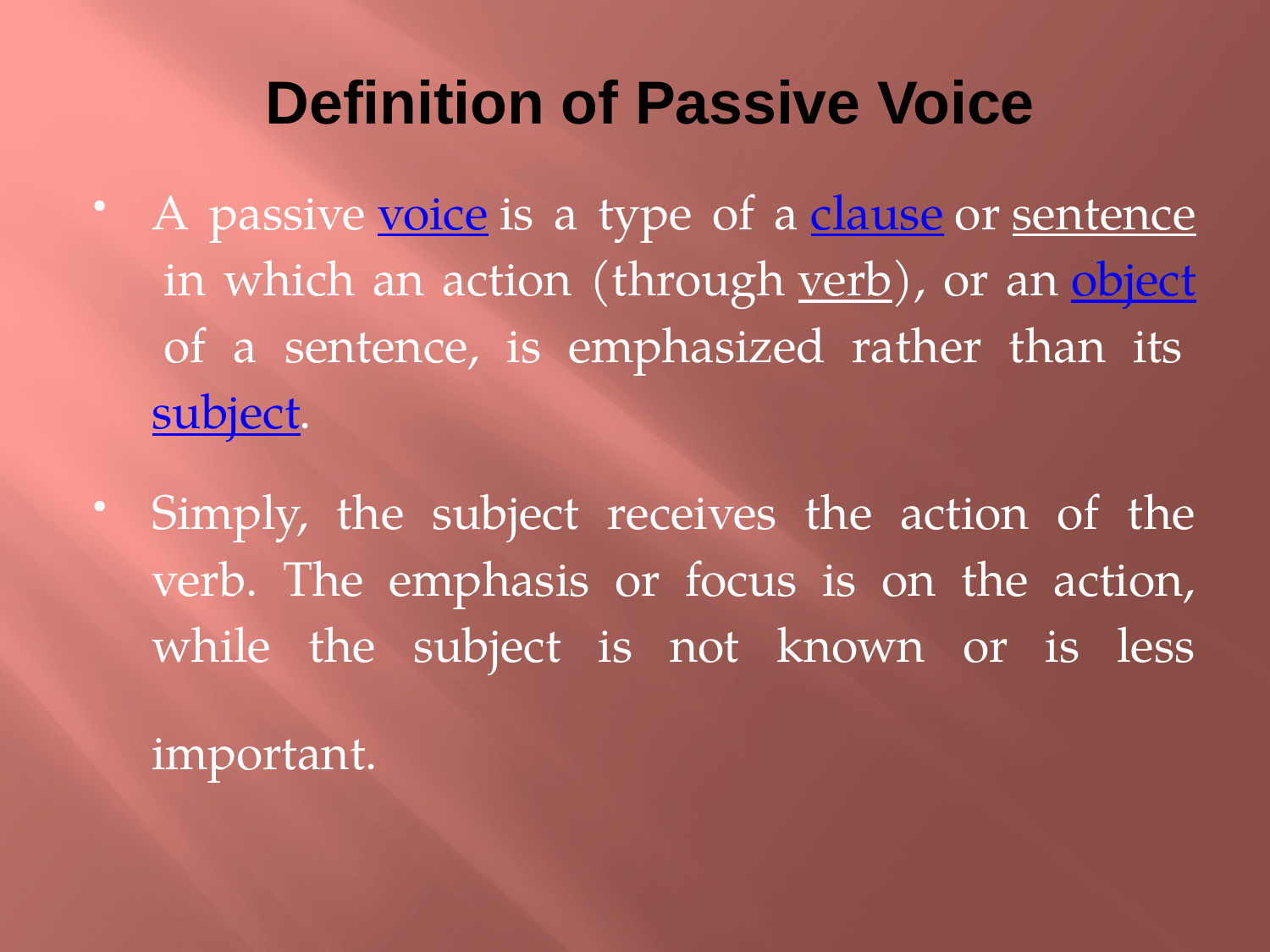

# Definition of Passive Voice
A passive voice is a type of a clause or sentence in which an action (through verb), or an object of a sentence, is emphasized rather than its subject.
Simply, the subject receives the action of the verb. The emphasis or focus is on the action, while the subject is not known or is less important.